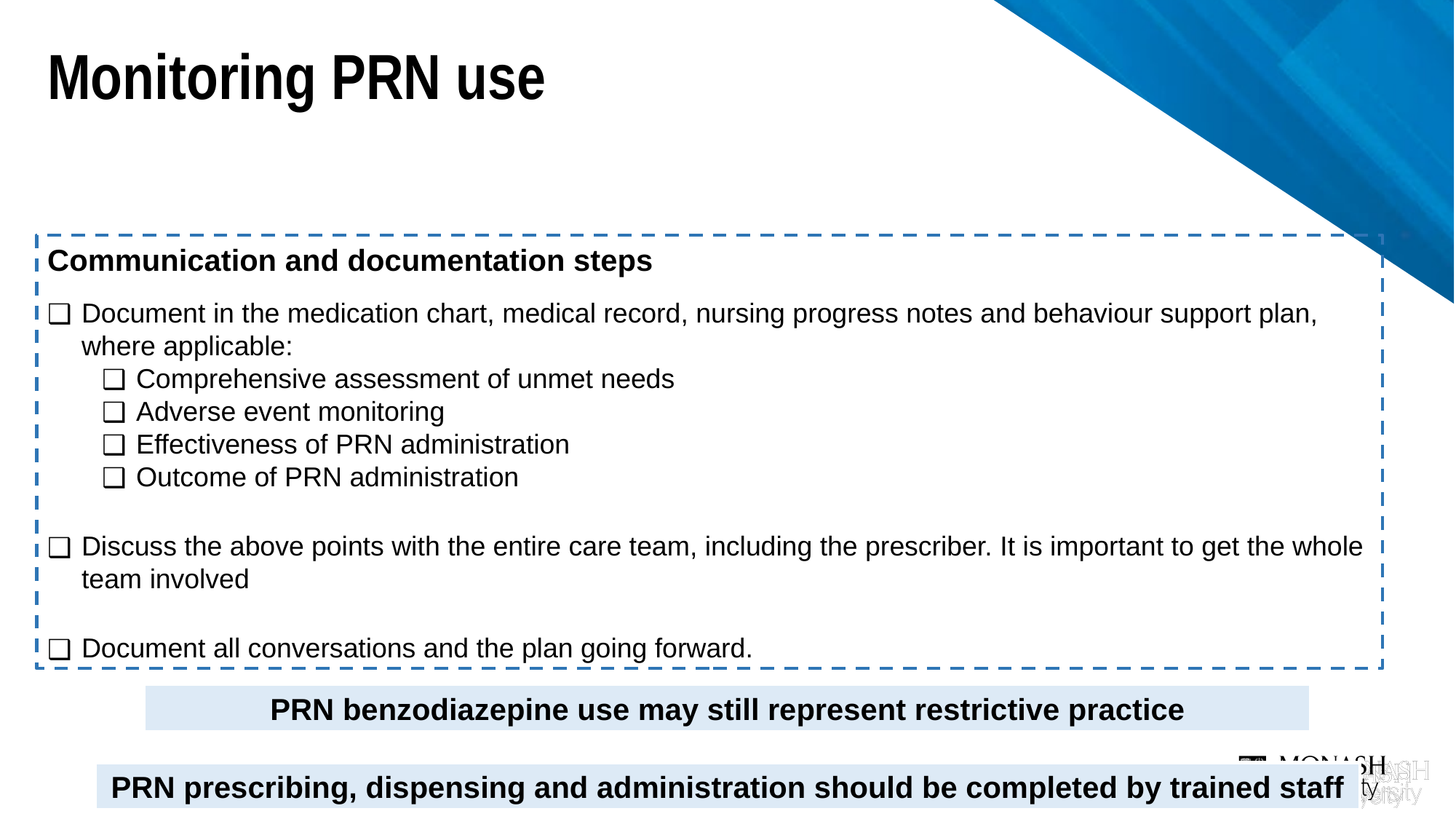

Monitoring PRN use

Communication and documentation steps

Document in the medication chart, medical record, nursing progress notes and behaviour support plan, where applicable:
Comprehensive assessment of unmet needs
Adverse event monitoring
Effectiveness of PRN administration
Outcome of PRN administration

Discuss the above points with the entire care team, including the prescriber. It is important to get the whole team involved

Document all conversations and the plan going forward.
PRN benzodiazepine use may still represent restrictive practice
PRN prescribing, dispensing and administration should be completed by trained staff